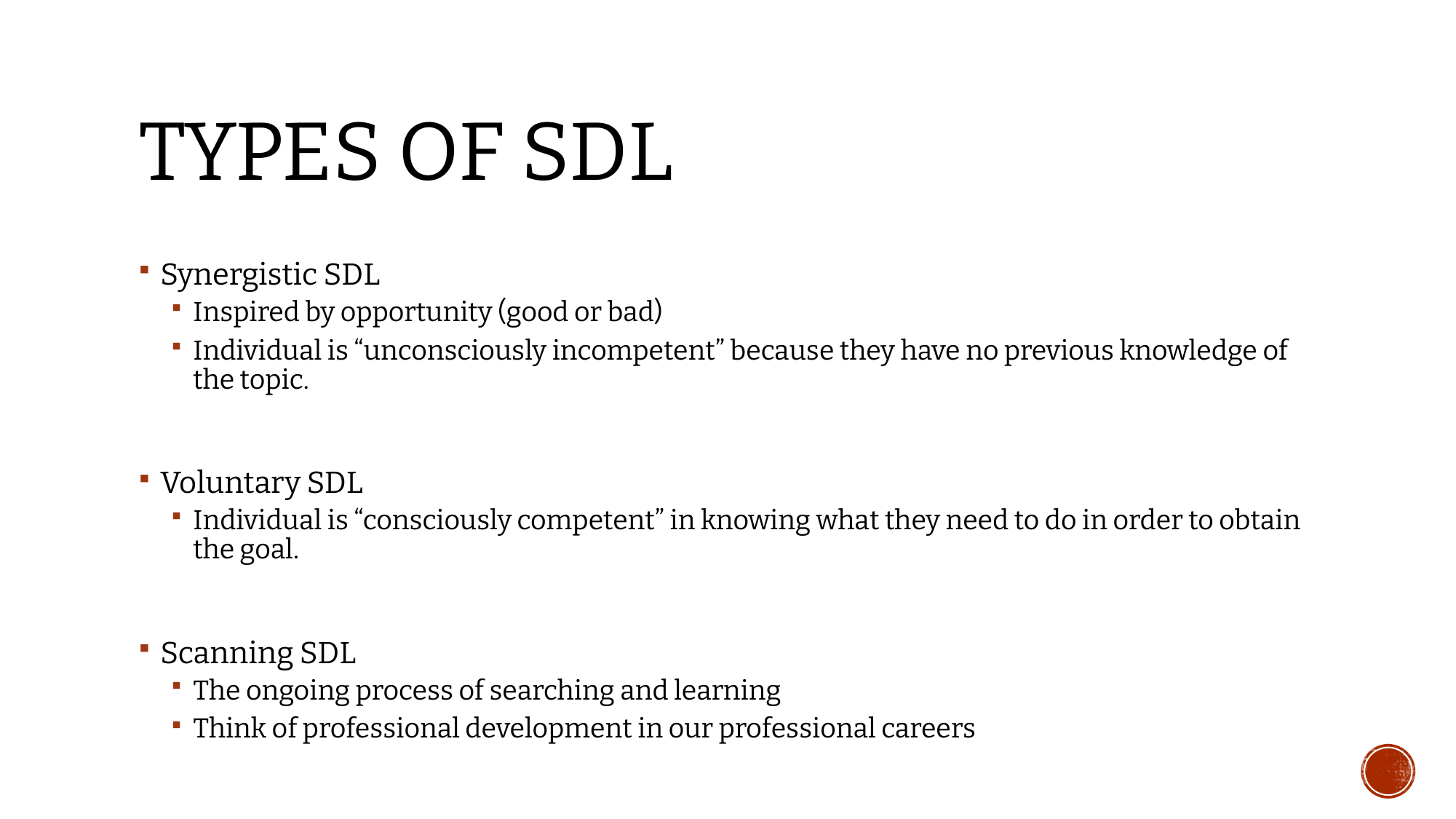

# Types of SDL
Synergistic SDL
Inspired by opportunity (good or bad)
Individual is “unconsciously incompetent” because they have no previous knowledge of the topic.

Voluntary SDL
Individual is “consciously competent” in knowing what they need to do in order to obtain the goal.

Scanning SDL
The ongoing process of searching and learning
Think of professional development in our professional careers